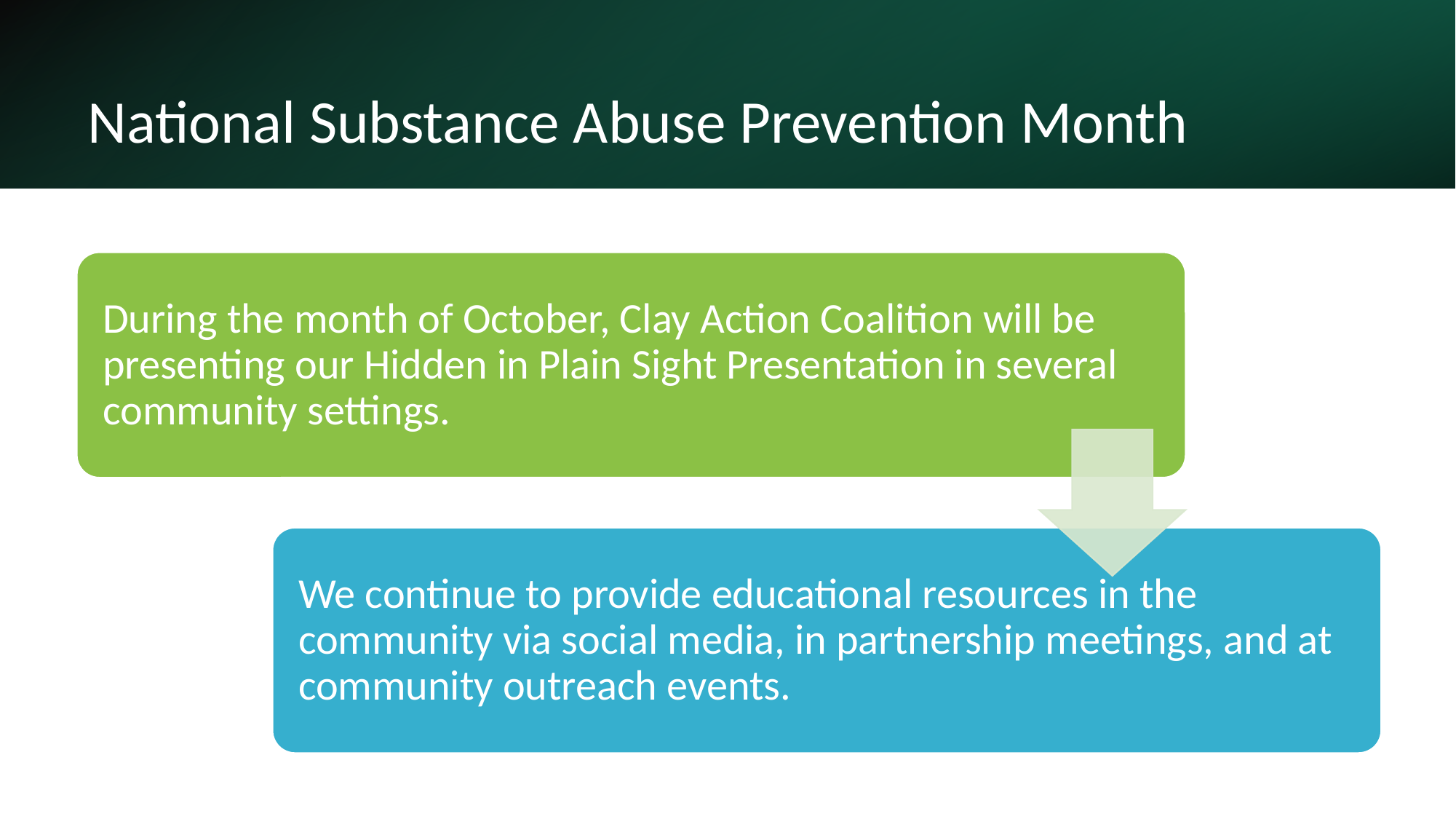

# National Substance Abuse Prevention Month
During the month of October, Clay Action Coalition will be presenting our Hidden in Plain Sight Presentation in several community settings.
We continue to provide educational resources in the community via social media, in partnership meetings, and at community outreach events.